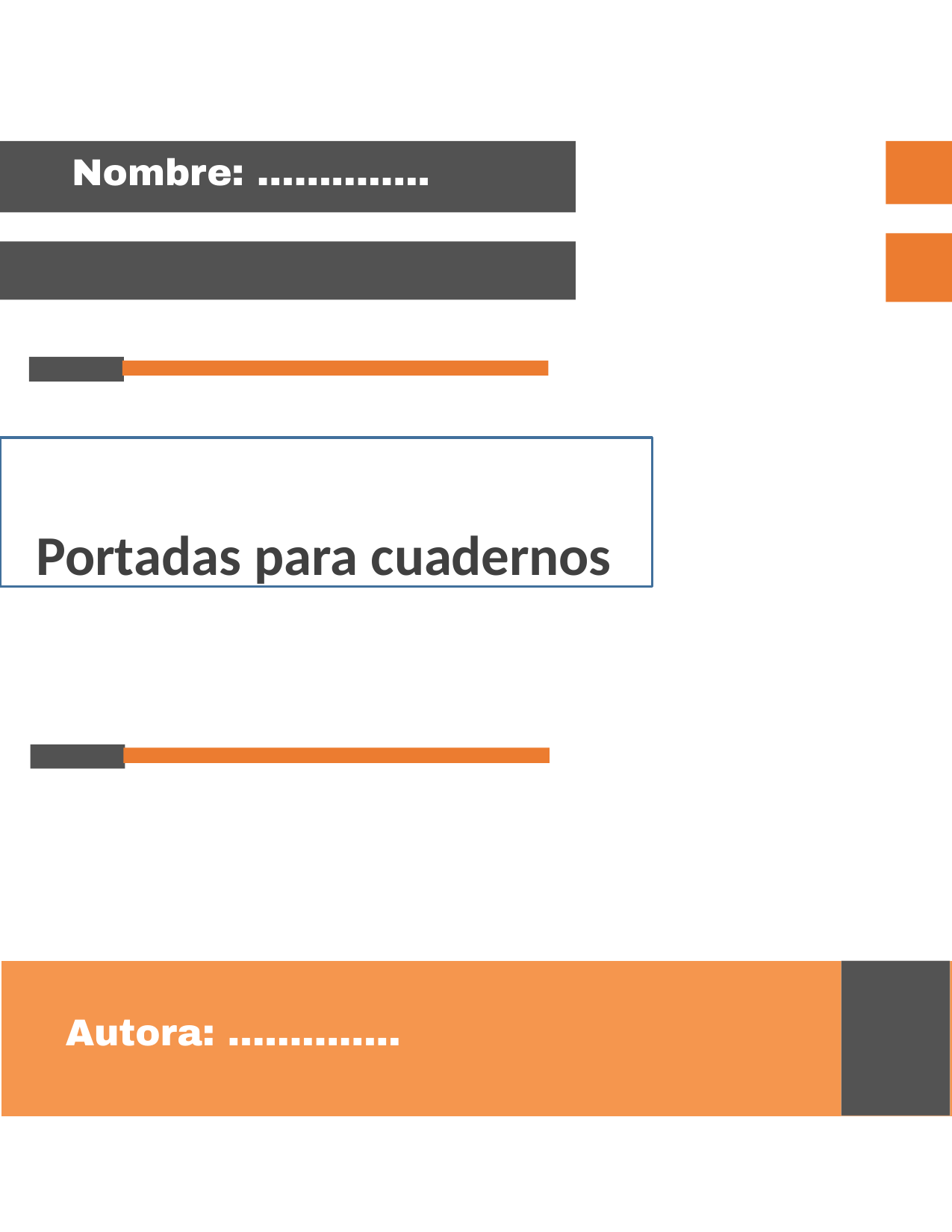

# Nombre: …………..

Portadas para cuadernos

Autora: …………..